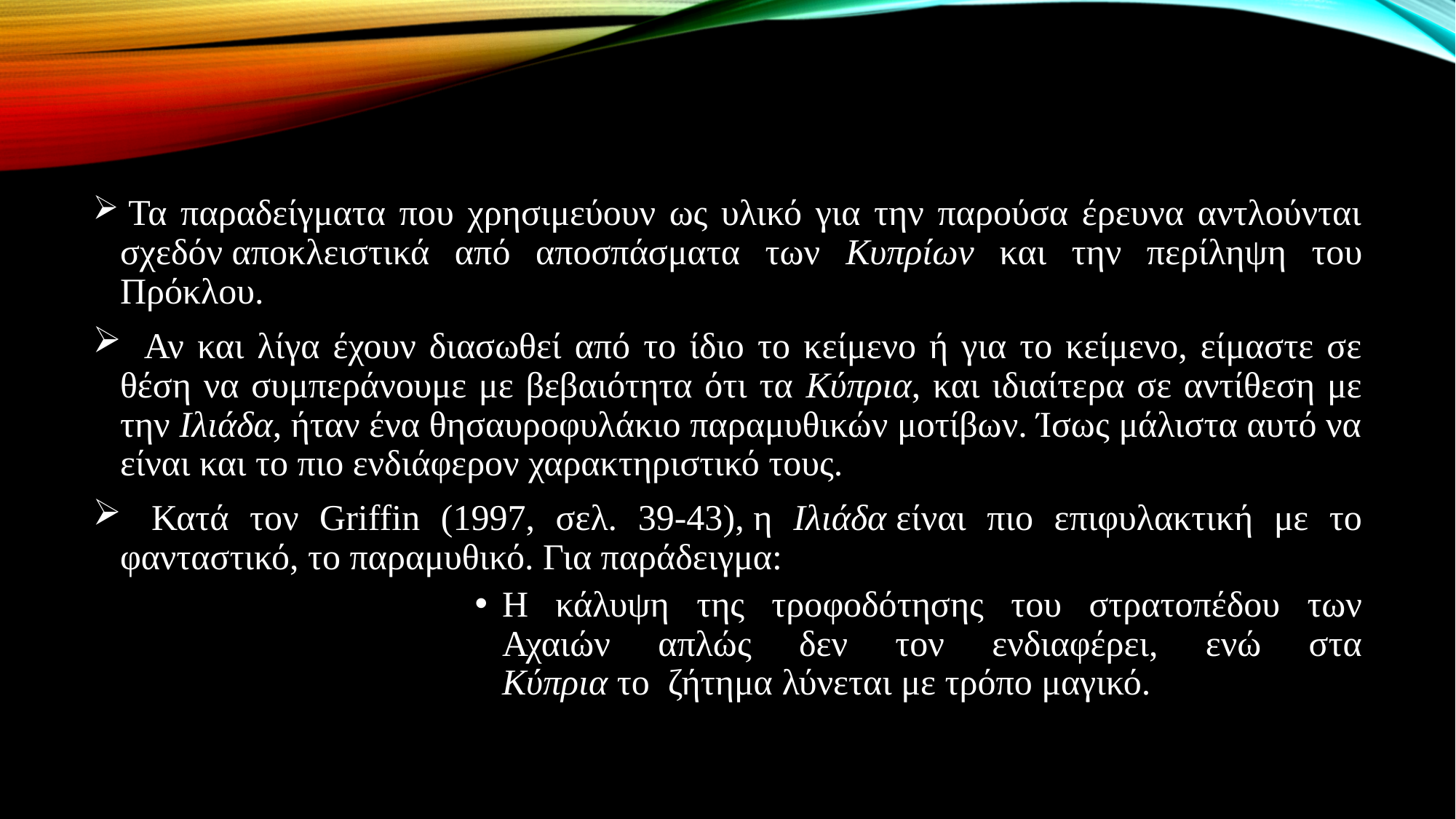

#
 Τα παραδείγματα που χρησιμεύουν ως υλικό για την παρούσα έρευνα αντλούνται σχεδόν αποκλειστικά από αποσπάσματα των Κυπρίων και την περίληψη του Πρόκλου.
  Αν και λίγα έχουν διασωθεί από το ίδιο το κείμενο ή για το κείμενο, είμαστε σε θέση να συμπεράνουμε με βεβαιότητα ότι τα Κύπρια, και ιδιαίτερα σε αντίθεση με την Ιλιάδα, ήταν ένα θησαυροφυλάκιο παραμυθικών μοτίβων. Ίσως μάλιστα αυτό να είναι και το πιο ενδιάφερον χαρακτηριστικό τους.
  Κατά τον Griffin (1997, σελ. 39-43), η Ιλιάδα είναι πιο επιφυλακτική με το φανταστικό, το παραμυθικό. Για παράδειγμα:
Η κάλυψη της τροφοδότησης του στρατοπέδου των Αχαιών απλώς δεν τον ενδιαφέρει, ενώ στα Κύπρια το  ζήτημα λύνεται με τρόπο μαγικό.